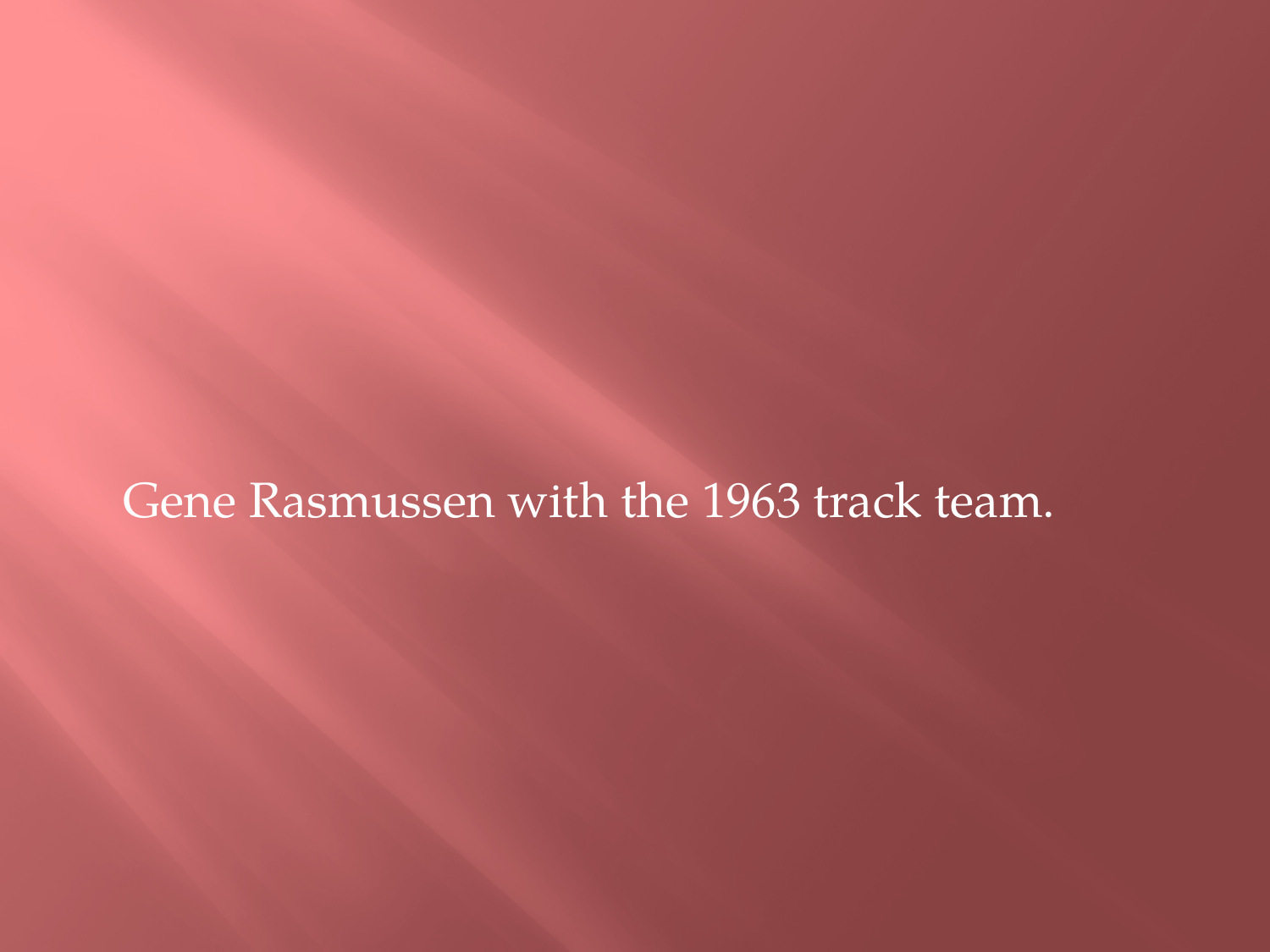

Gene Rasmussen with the 1963 track team.